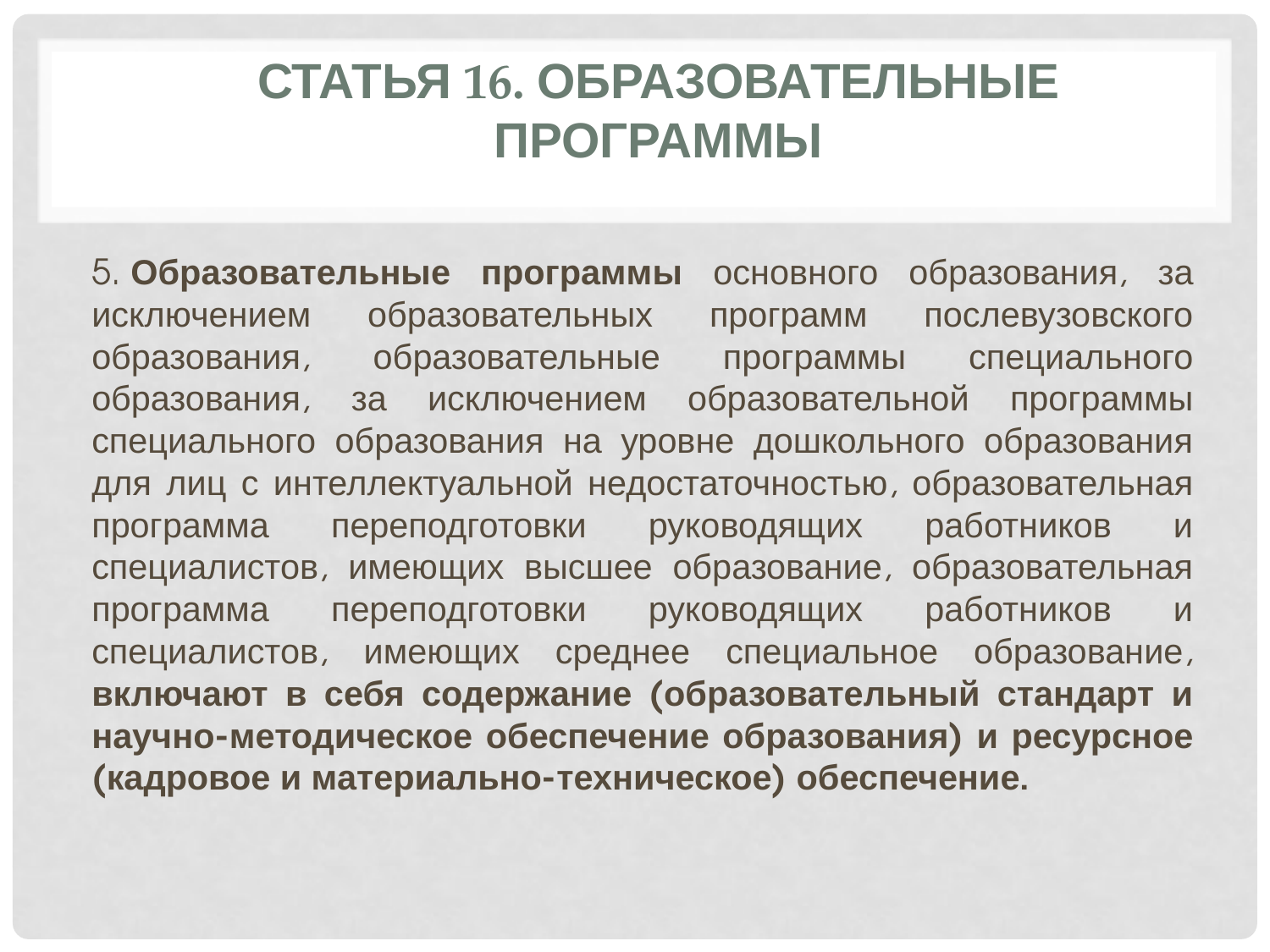

# Статья 16. Образовательные программы
5. Образовательные программы основного образования, за исключением образовательных программ послевузовского образования, образовательные программы специального образования, за исключением образовательной программы специального образования на уровне дошкольного образования для лиц с интеллектуальной недостаточностью, образовательная программа переподготовки руководящих работников и специалистов, имеющих высшее образование, образовательная программа переподготовки руководящих работников и специалистов, имеющих среднее специальное образование, включают в себя содержание (образовательный стандарт и научно-методическое обеспечение образования) и ресурсное (кадровое и материально-техническое) обеспечение.